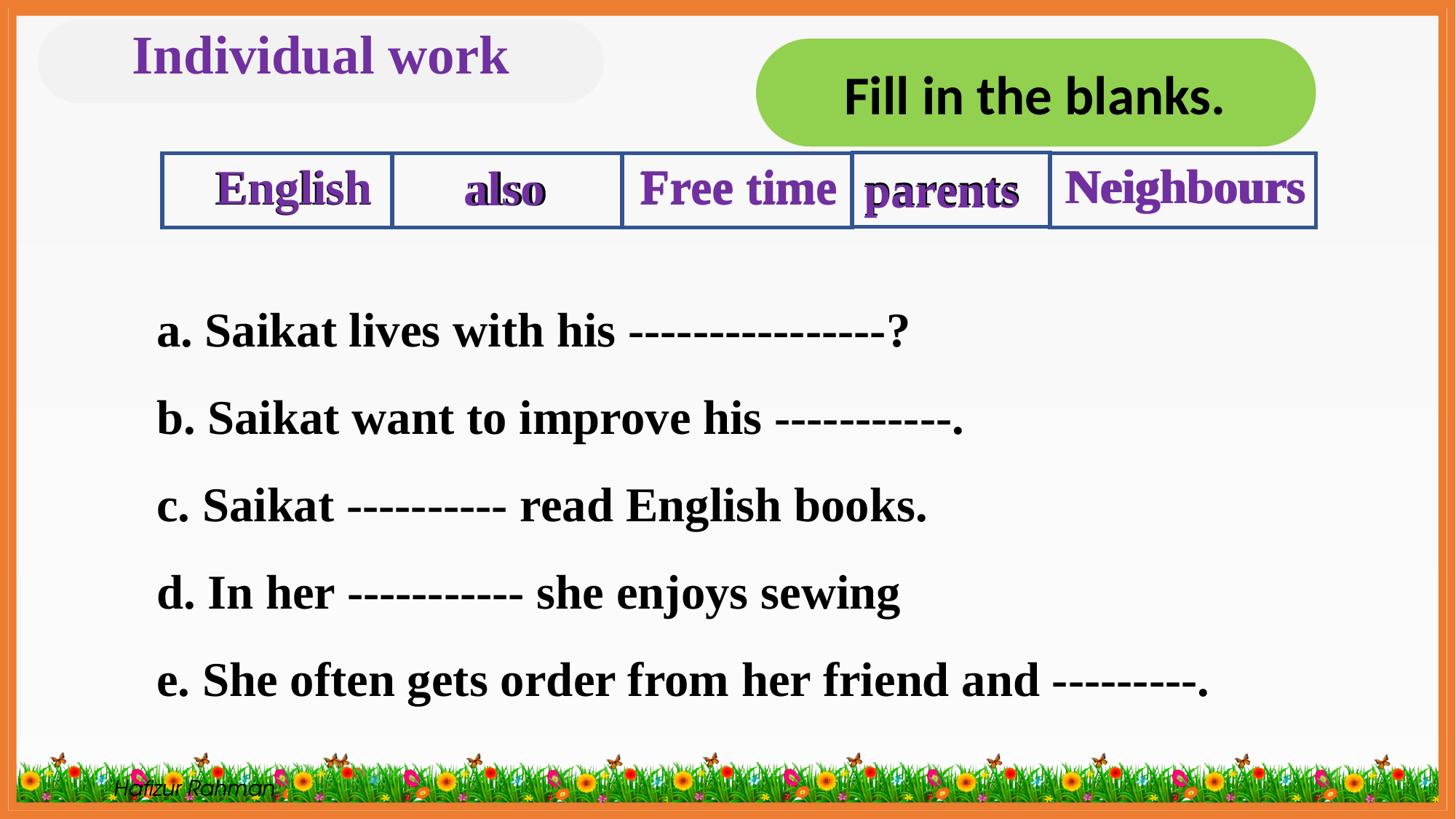

Individual work

     Fill in the blanks.
Neighbours
Neighbours
Free time
English
Free time
English
also
parents
also

parents
a. Saikat lives with his ----------------?
b. Saikat want to improve his -----------.
c. Saikat ---------- read English books.
d. In her ----------- she enjoys sewing
e. She often gets order from her friend and ---------.